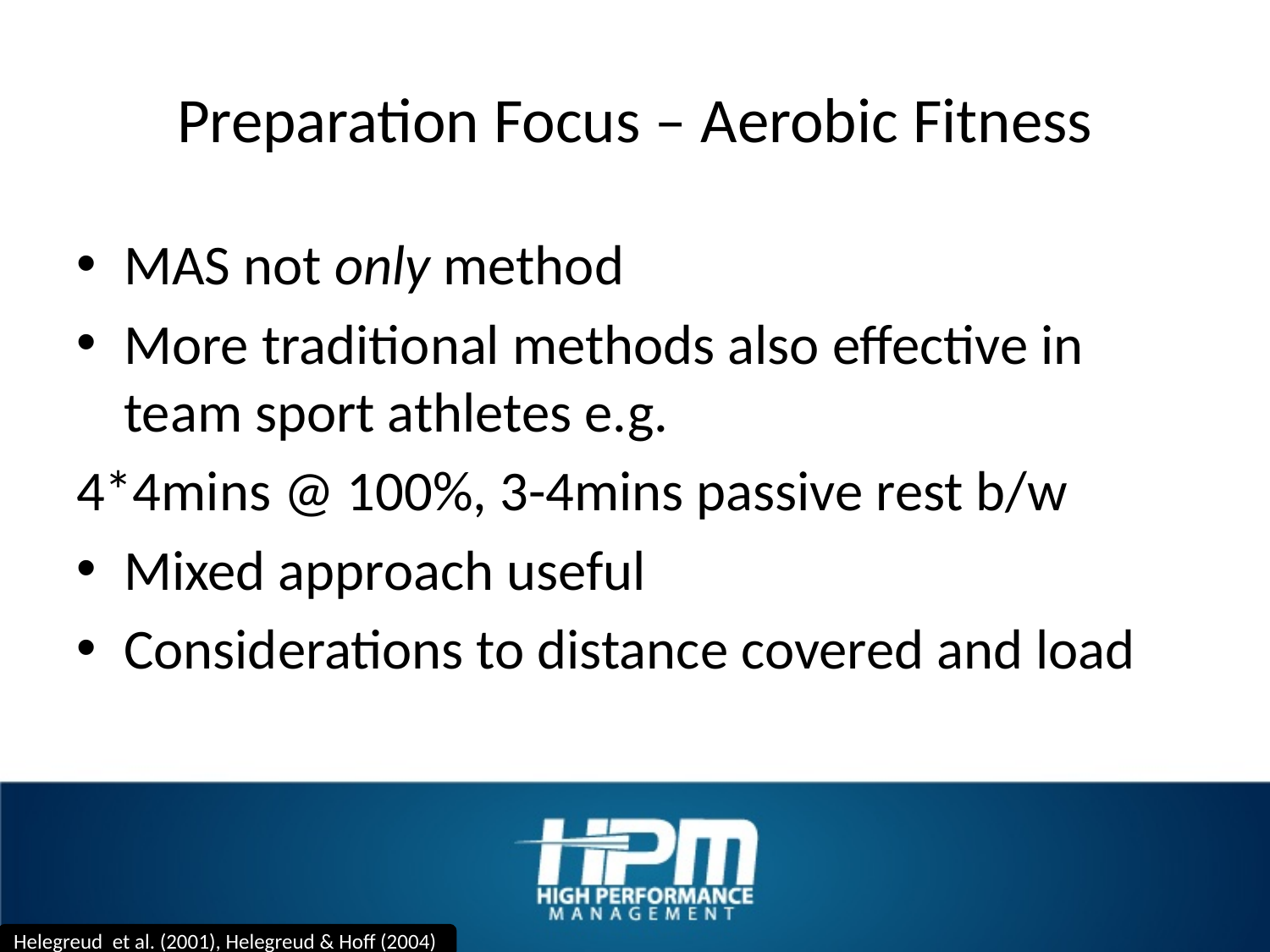

# Preparation Focus – Aerobic Fitness
MAS not only method
More traditional methods also effective in team sport athletes e.g.
4*4mins @ 100%, 3-4mins passive rest b/w
Mixed approach useful
Considerations to distance covered and load

Helegreud  et al. (2001), Helegreud & Hoff (2004)